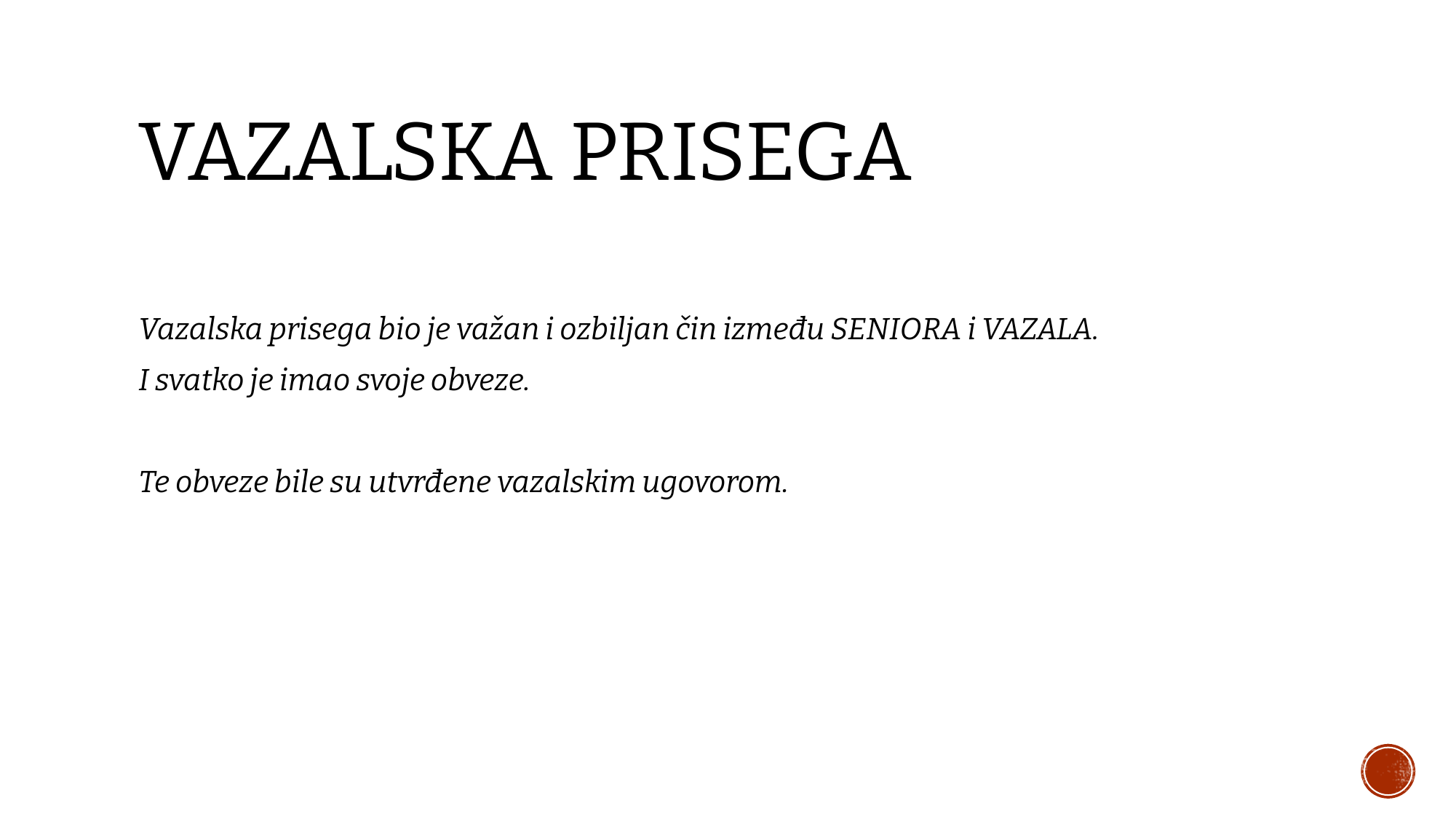

# VAZALSKA PRISEGA

Vazalska prisega bio je važan i ozbiljan čin između SENIORA i VAZALA.
I svatko je imao svoje obveze.

Te obveze bile su utvrđene vazalskim ugovorom.